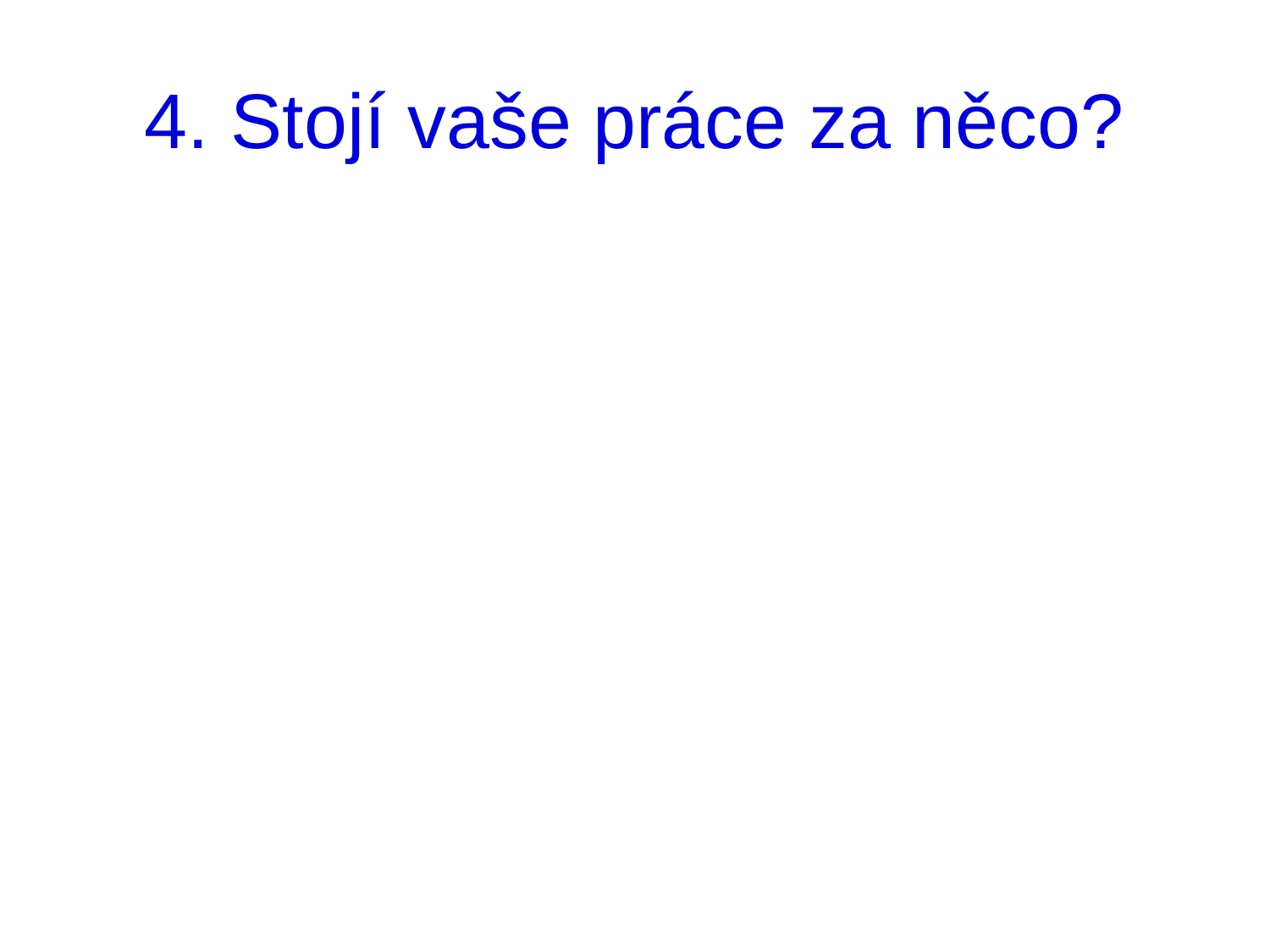

# 4. Stojí vaše práce za něco?